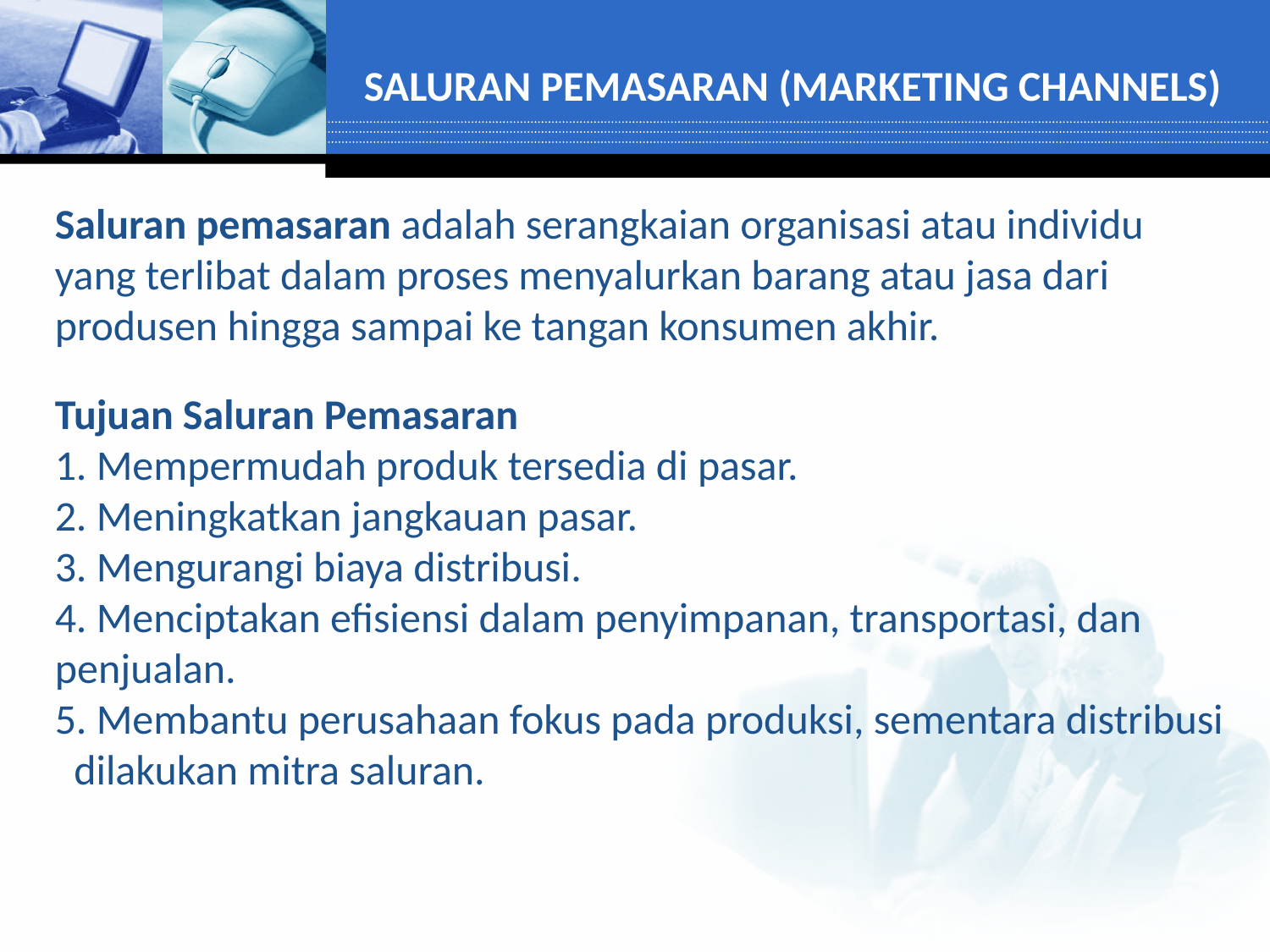

SALURAN PEMASARAN (MARKETING CHANNELS)
Saluran pemasaran adalah serangkaian organisasi atau individu yang terlibat dalam proses menyalurkan barang atau jasa dari produsen hingga sampai ke tangan konsumen akhir.
Tujuan Saluran Pemasaran
1. Mempermudah produk tersedia di pasar.
2. Meningkatkan jangkauan pasar.
3. Mengurangi biaya distribusi.
4. Menciptakan efisiensi dalam penyimpanan, transportasi, dan penjualan.
5. Membantu perusahaan fokus pada produksi, sementara distribusi   dilakukan mitra saluran.